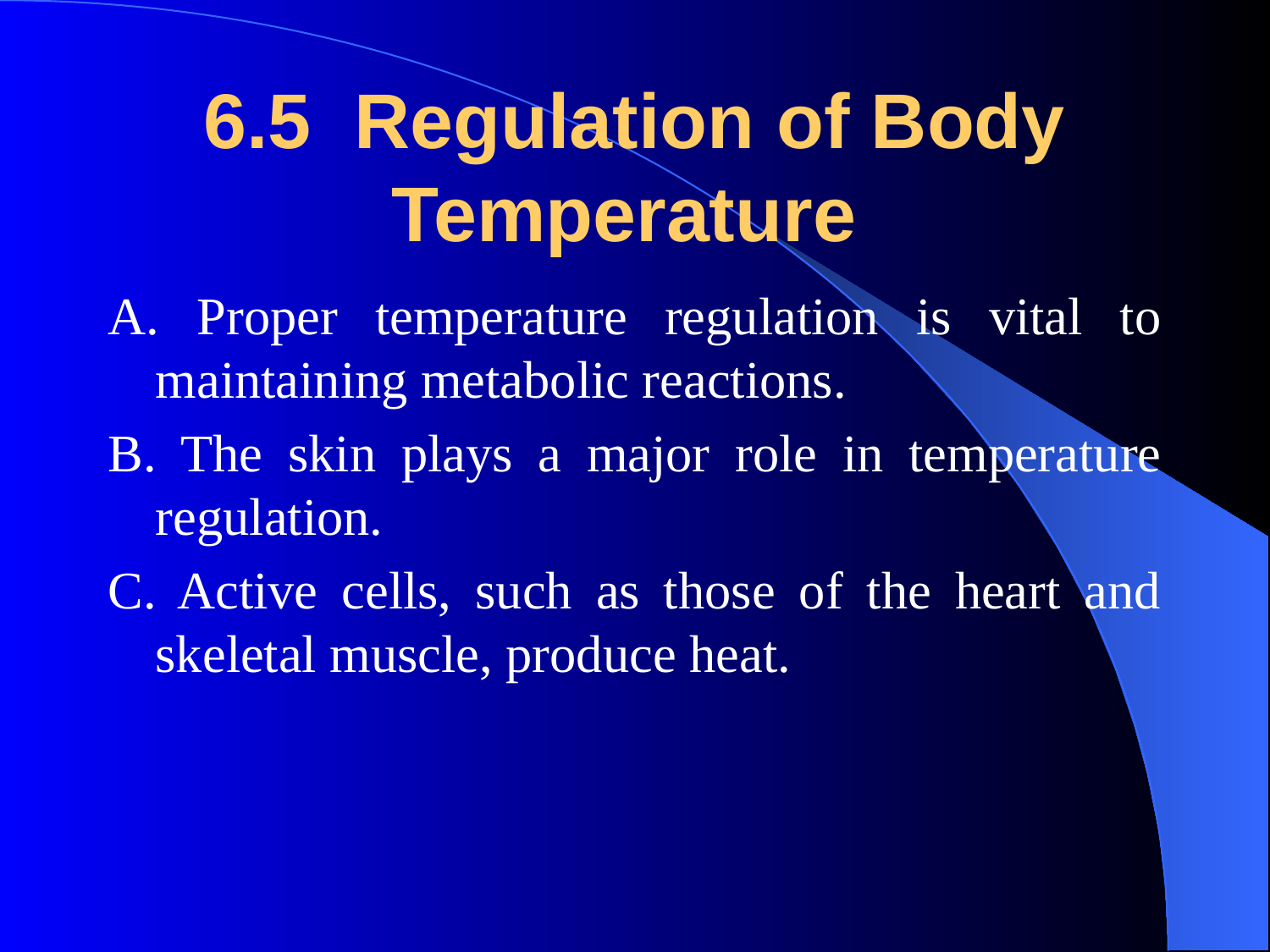

# 6.5  Regulation of Body Temperature
A. Proper temperature regulation is vital to maintaining metabolic reactions.
B. The skin plays a major role in temperature regulation.
C. Active cells, such as those of the heart and skeletal muscle, produce heat.